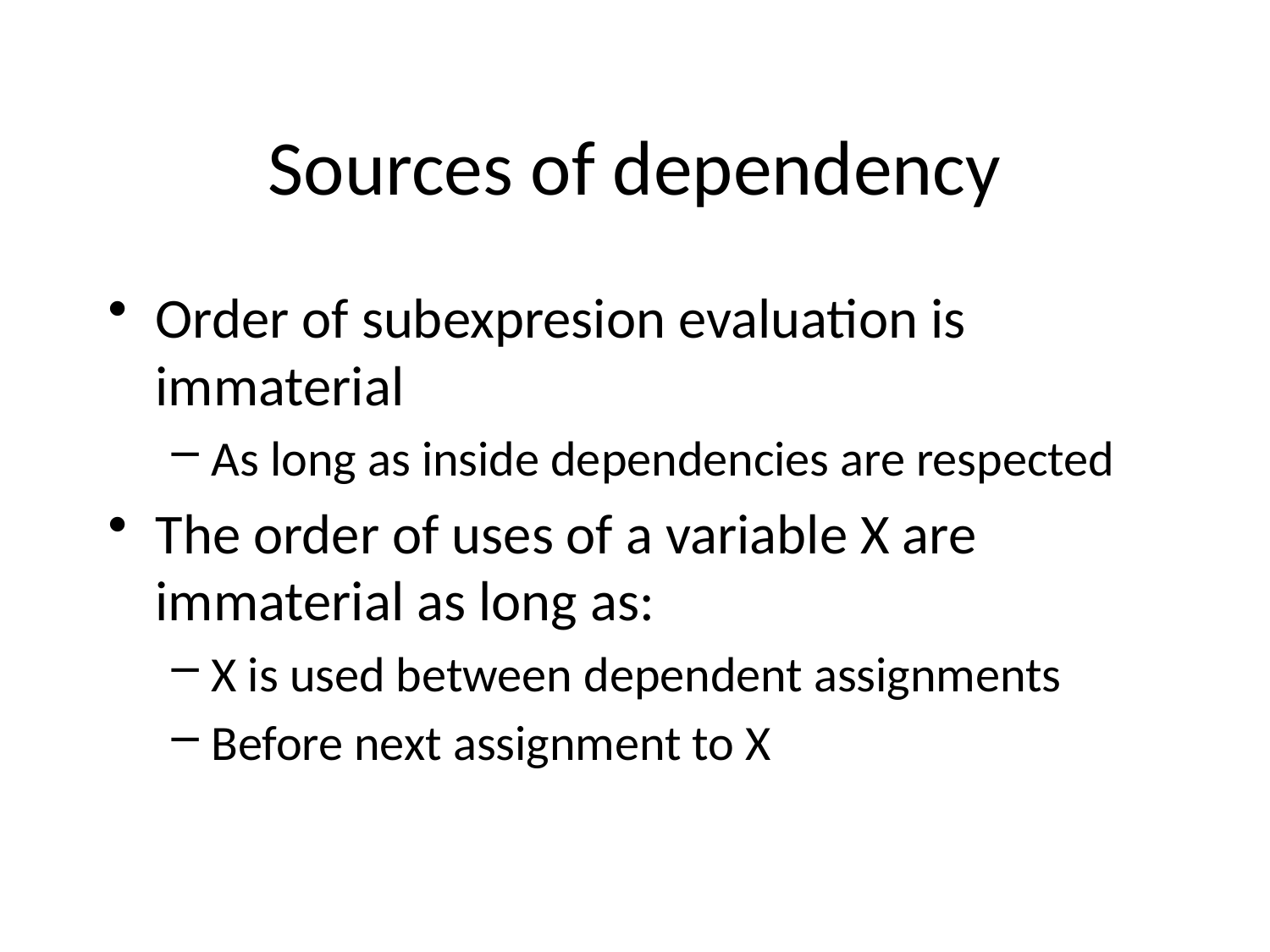

# Sources of dependency
Order of subexpresion evaluation is immaterial
As long as inside dependencies are respected
The order of uses of a variable X are immaterial as long as:
X is used between dependent assignments
Before next assignment to X